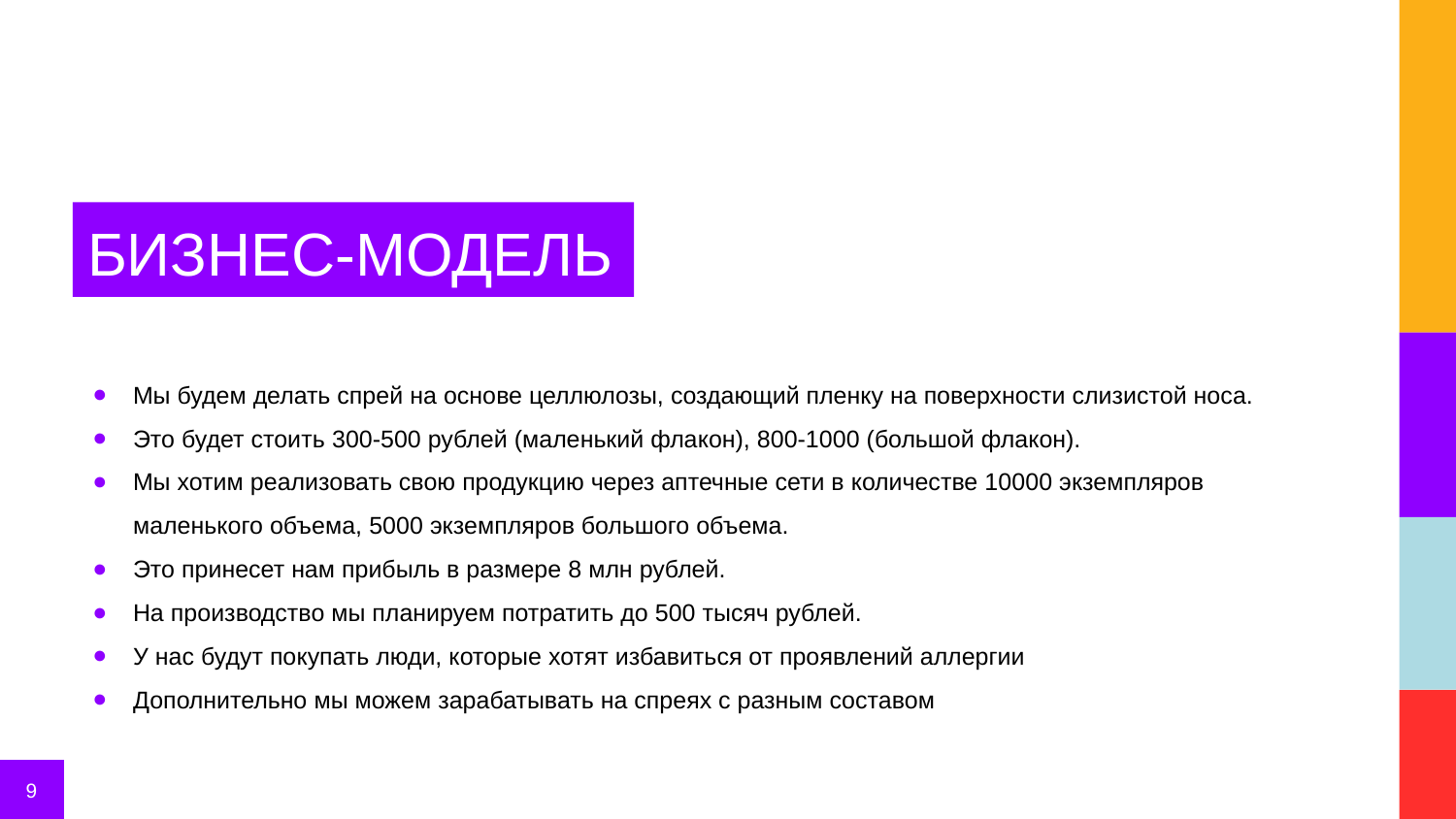

# БИЗНЕС-МОДЕЛЬ

Мы будем делать спрей на основе целлюлозы, создающий пленку на поверхности слизистой носа.
Это будет стоить 300-500 рублей (маленький флакон), 800-1000 (большой флакон).
Мы хотим реализовать свою продукцию через аптечные сети в количестве 10000 экземпляров маленького объема, 5000 экземпляров большого объема.
Это принесет нам прибыль в размере 8 млн рублей.
На производство мы планируем потратить до 500 тысяч рублей.
У нас будут покупать люди, которые хотят избавиться от проявлений аллергии
Дополнительно мы можем зарабатывать на спреях с разным составом

9